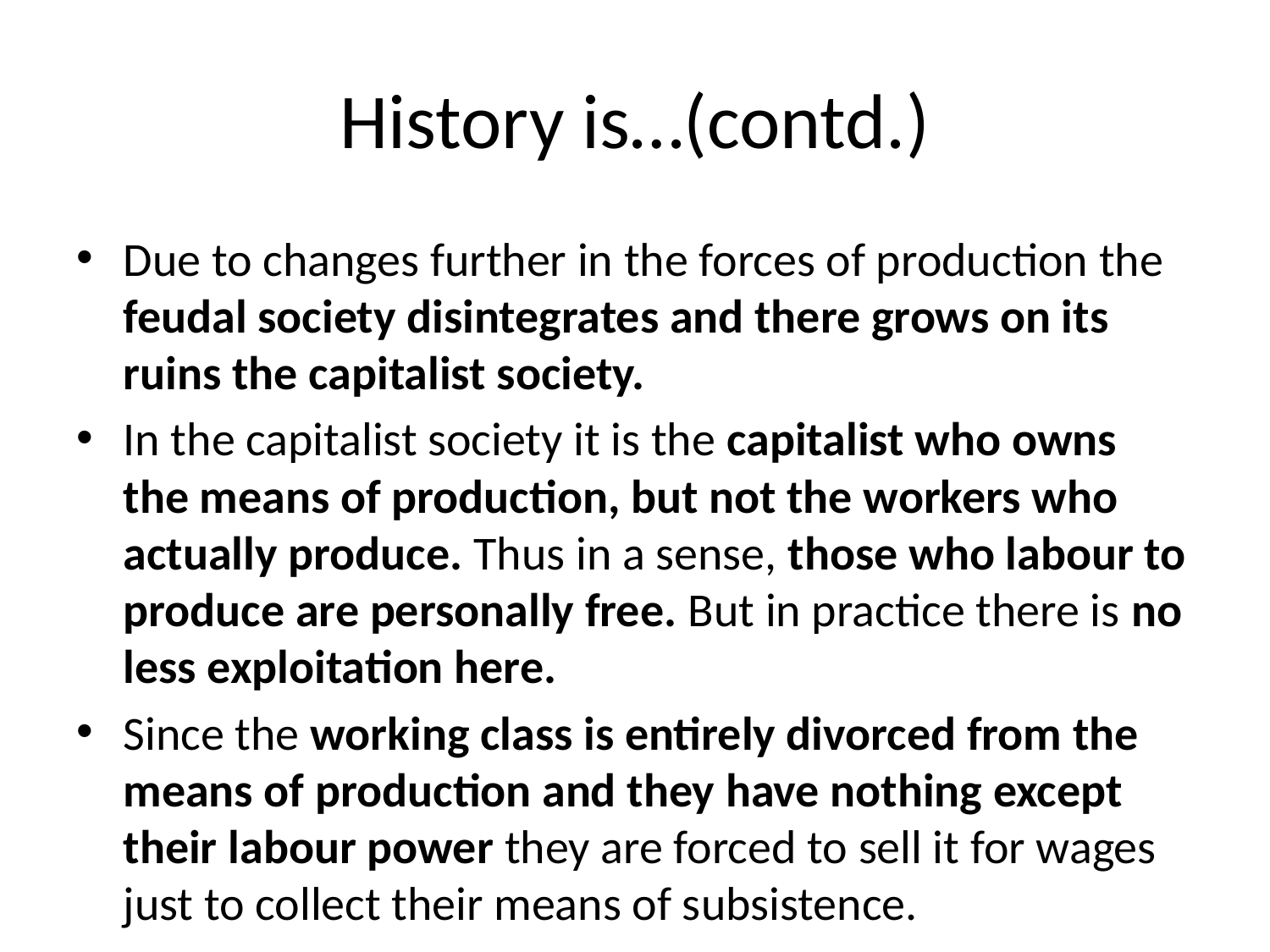

# History is…(contd.)
Due to changes further in the forces of production the feudal society disintegrates and there grows on its ruins the capitalist society.
In the capitalist society it is the capitalist who owns the means of production, but not the workers who actually produce. Thus in a sense, those who labour to produce are personally free. But in practice there is no less exploitation here.
Since the working class is entirely divorced from the means of production and they have nothing except their labour power they are forced to sell it for wages just to collect their means of subsistence.